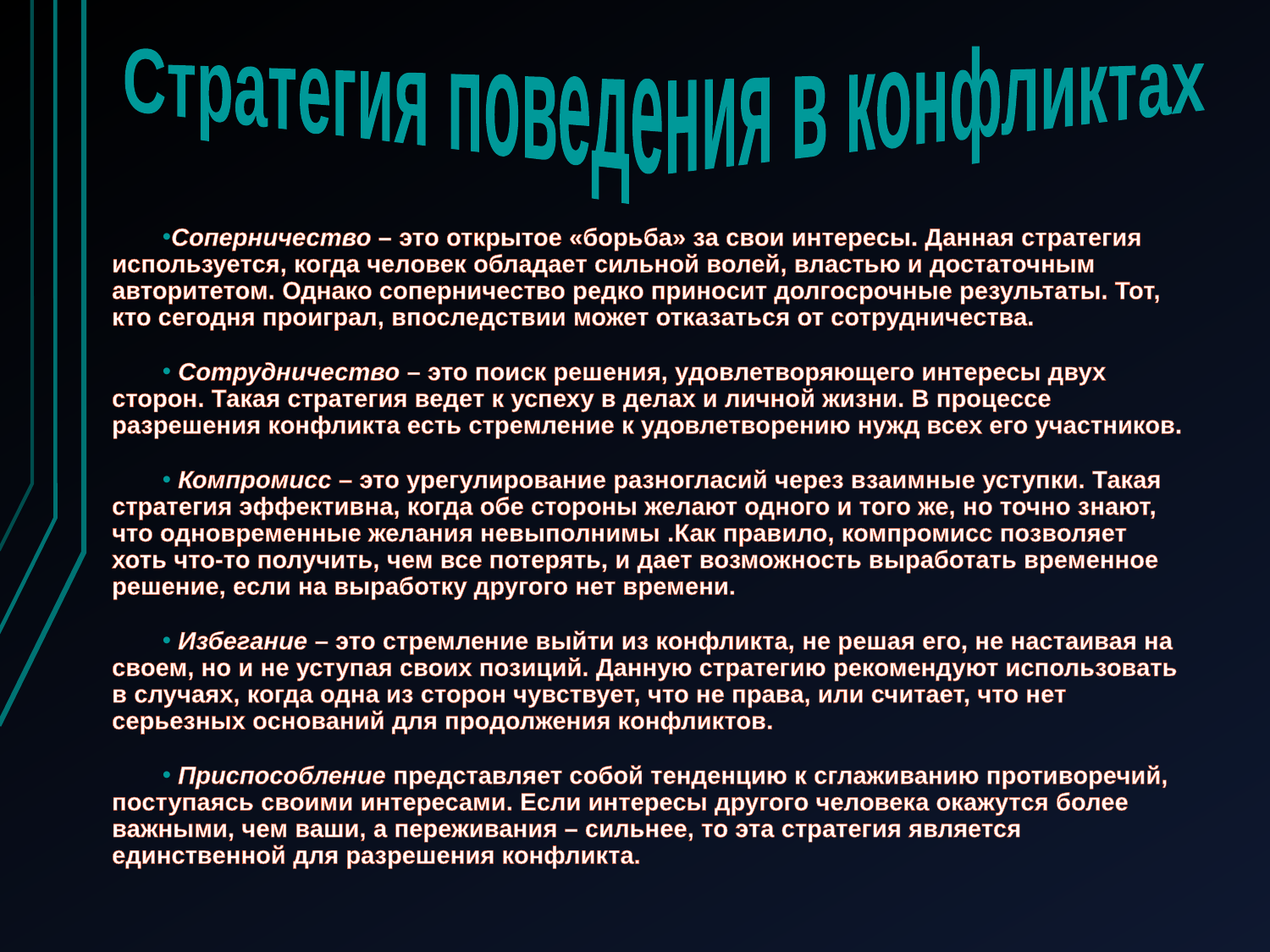

Стратегия поведения в конфликтах
Соперничество – это открытое «борьба» за свои интересы. Данная стратегия используется, когда человек обладает сильной волей, властью и достаточным авторитетом. Однако соперничество редко приносит долгосрочные результаты. Тот, кто сегодня проиграл, впоследствии может отказаться от сотрудничества.
 Сотрудничество – это поиск решения, удовлетворяющего интересы двух сторон. Такая стратегия ведет к успеху в делах и личной жизни. В процессе разрешения конфликта есть стремление к удовлетворению нужд всех его участников.
 Компромисс – это урегулирование разногласий через взаимные уступки. Такая стратегия эффективна, когда обе стороны желают одного и того же, но точно знают, что одновременные желания невыполнимы .Как правило, компромисс позволяет хоть что-то получить, чем все потерять, и дает возможность выработать временное решение, если на выработку другого нет времени.
 Избегание – это стремление выйти из конфликта, не решая его, не настаивая на своем, но и не уступая своих позиций. Данную стратегию рекомендуют использовать в случаях, когда одна из сторон чувствует, что не права, или считает, что нет серьезных оснований для продолжения конфликтов.
 Приспособление представляет собой тенденцию к сглаживанию противоречий, поступаясь своими интересами. Если интересы другого человека окажутся более важными, чем ваши, а переживания – сильнее, то эта стратегия является единственной для разрешения конфликта.